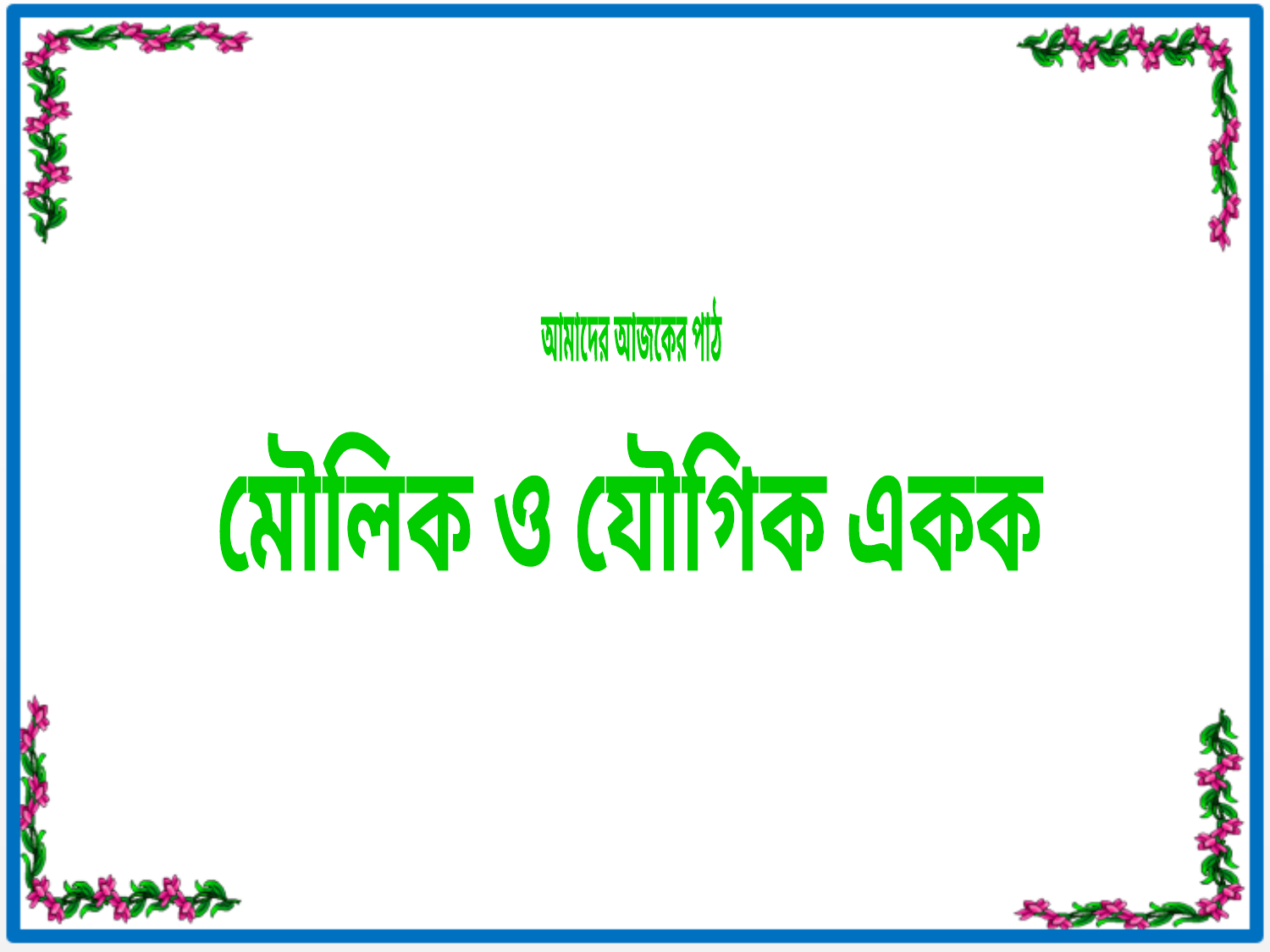

আমাদের আজকের পাঠ
মৌলিক ও যৌগিক একক